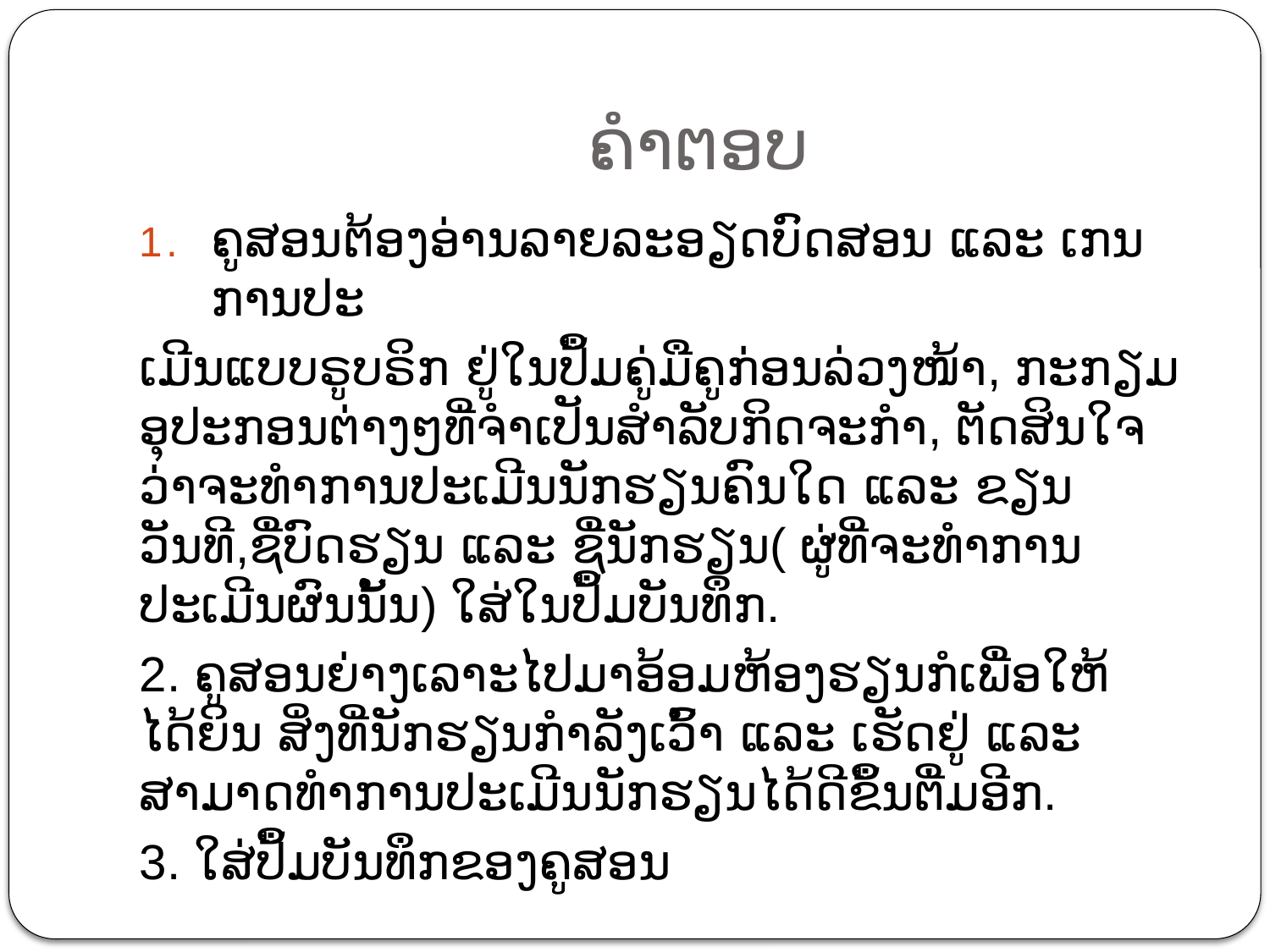

# ຄໍາຕອບ
ຄູສອນຕ້ອງອ່ານລາຍລະອຽດບົດສອນ ແລະ ເກນການປະ
ເມີນແບບຣູບຣິກ ຢູ່ໃນປຶ້ມຄູ່ມືຄູກ່ອນລ່ວງໜ້າ, ກະກຽມອຸປະກອນຕ່າງໆທີ່ຈຳເປັນສຳລັບກິດຈະກຳ, ຕັດສິນໃຈວ່າຈະທຳການປະເມີນນັກຮຽນຄົນໃດ ແລະ ຂຽນວັນທີ,ຊື່ບົດຮຽນ ແລະ ຊື່ນັກຮຽນ( ຜູ່ທີ່ຈະທຳການປະເມີນຜົນນັ້ນ) ໃສ່ໃນປຶ້ມບັນທຶກ.
2. ຄູສອນຍ່າງເລາະໄປມາອ້ອມຫ້ອງຮຽນກໍເພື່ອໃຫ້ໄດ້ຍິນ ສິ່ງທີ່ນັກຮຽນກໍາລັງເວົ້າ ແລະ ເຮັດຢູ່ ແລະ ສາມາດທຳການປະເມີນນັກຮຽນໄດ້ດີຂຶ້ນຕື່ມອີກ.
3. ໃສ່ປຶ້ມບັນທຶກຂອງຄູສອນ